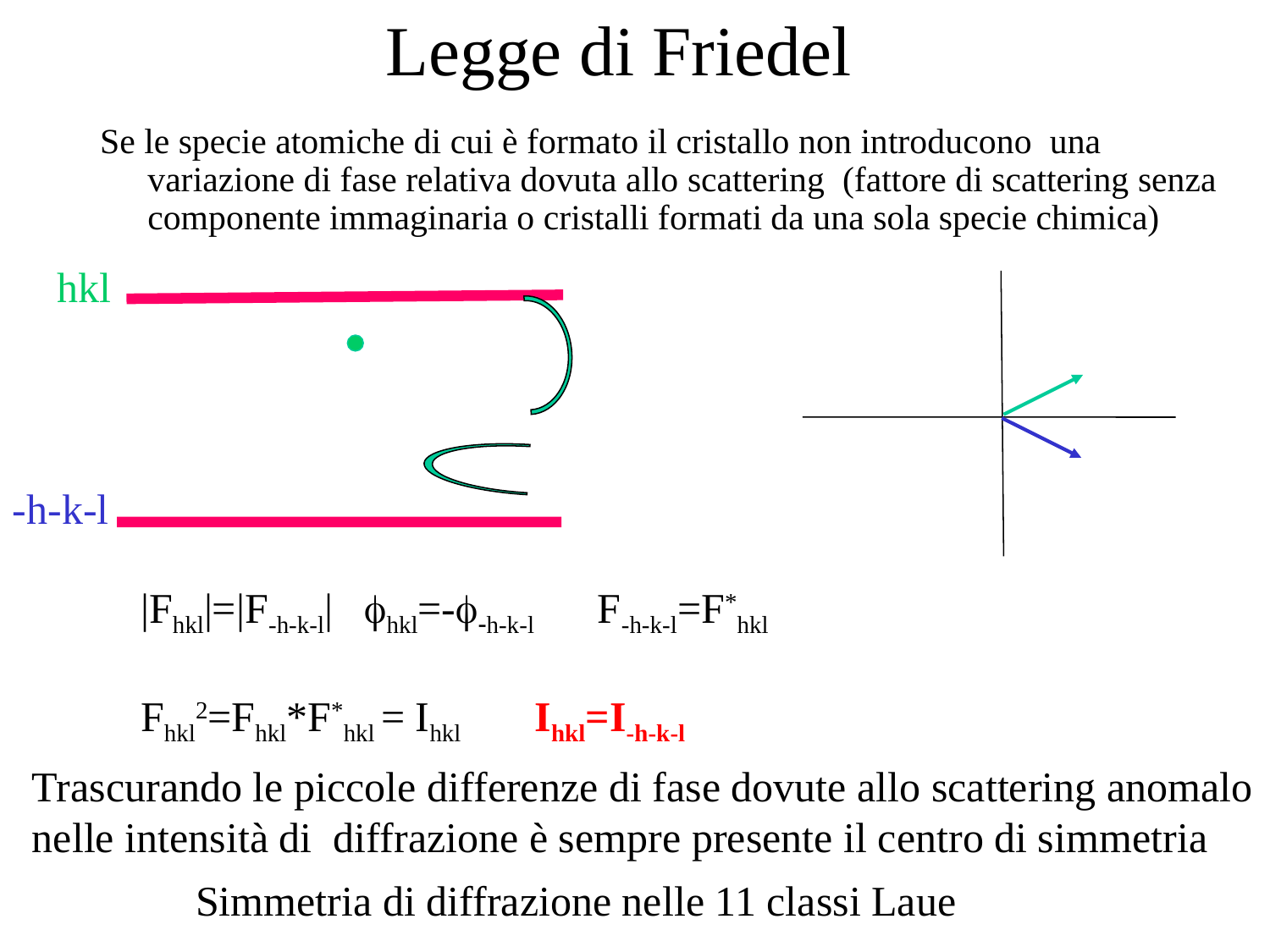

# Legge di Friedel
Se le specie atomiche di cui è formato il cristallo non introducono  una variazione di fase relativa dovuta allo scattering  (fattore di scattering senza componente immaginaria o cristalli formati da una sola specie chimica)
hkl

-h-k-l
|Fhkl|=|F-h-k-l|   φhkl=-φ−h-k-l      F-h-k-l=F*hkl

Fhkl2=Fhkl*F*hkl = Ihkl            Ihkl=I-h-k-l
Trascurando le piccole differenze di fase dovute allo scattering anomalo nelle intensità di  diffrazione è sempre presente il centro di simmetria
Simmetria di diffrazione nelle 11 classi Laue